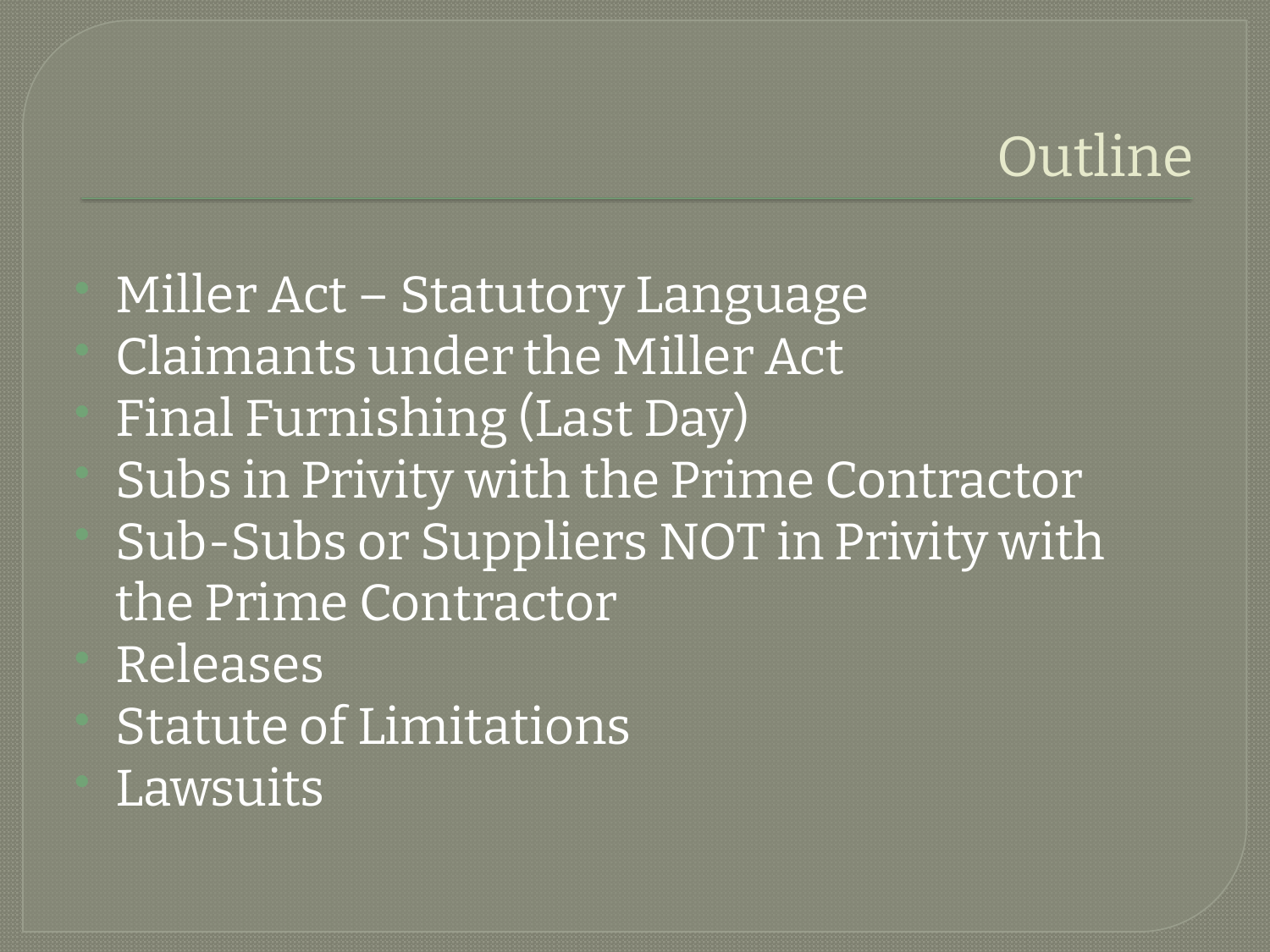

# Outline

Miller Act – Statutory Language
Claimants under the Miller Act
Final Furnishing (Last Day)
Subs in Privity with the Prime Contractor
Sub-Subs or Suppliers NOT in Privity with the Prime Contractor
Releases
Statute of Limitations
Lawsuits